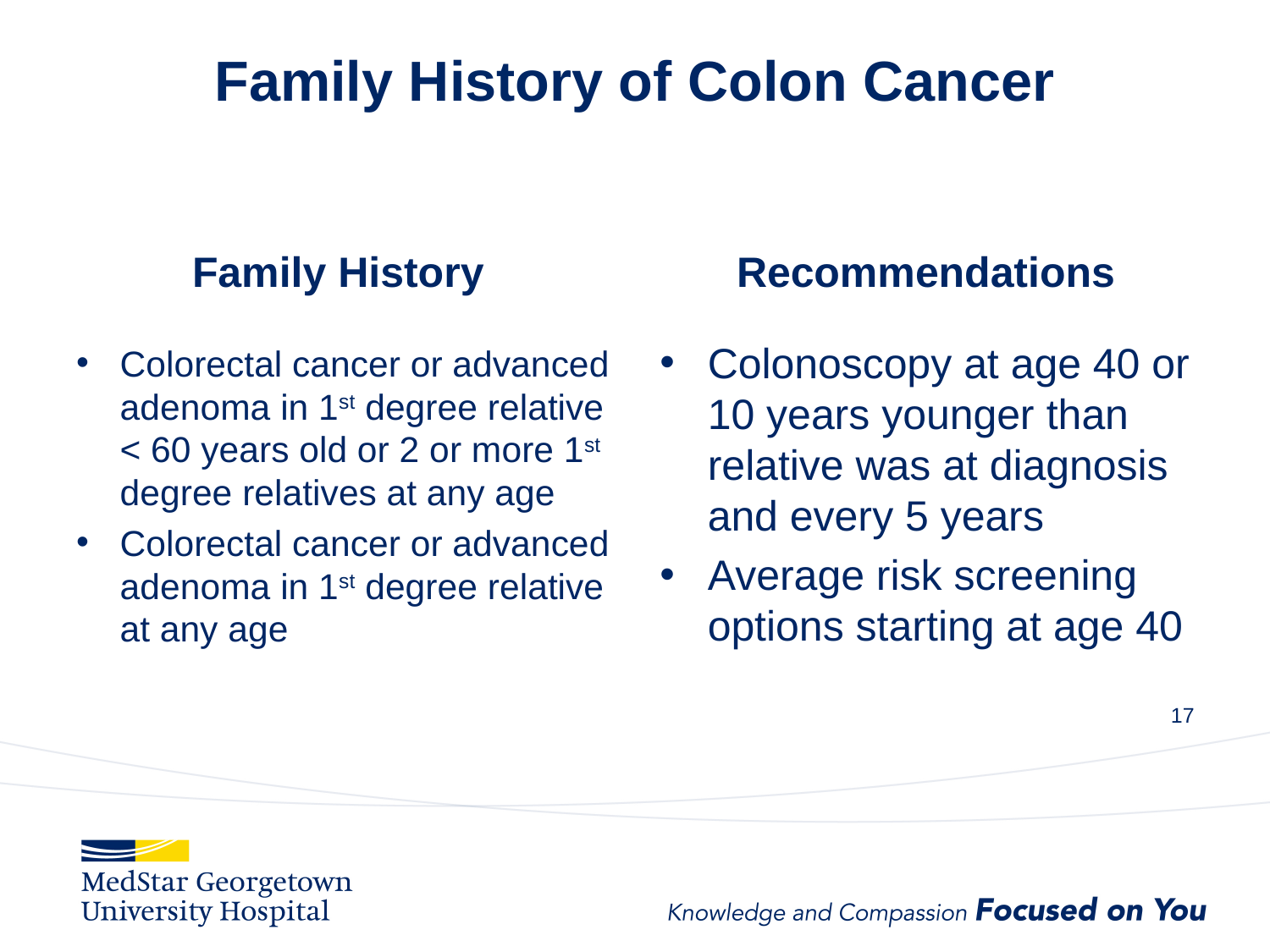

# Family History of Colon Cancer
Family History
Recommendations
Colonoscopy at age 40 or 10 years younger than relative was at diagnosis and every 5 years
Average risk screening options starting at age 40
Colorectal cancer or advanced adenoma in 1st degree relative < 60 years old or 2 or more 1st degree relatives at any age
Colorectal cancer or advanced adenoma in 1st degree relative at any age
17